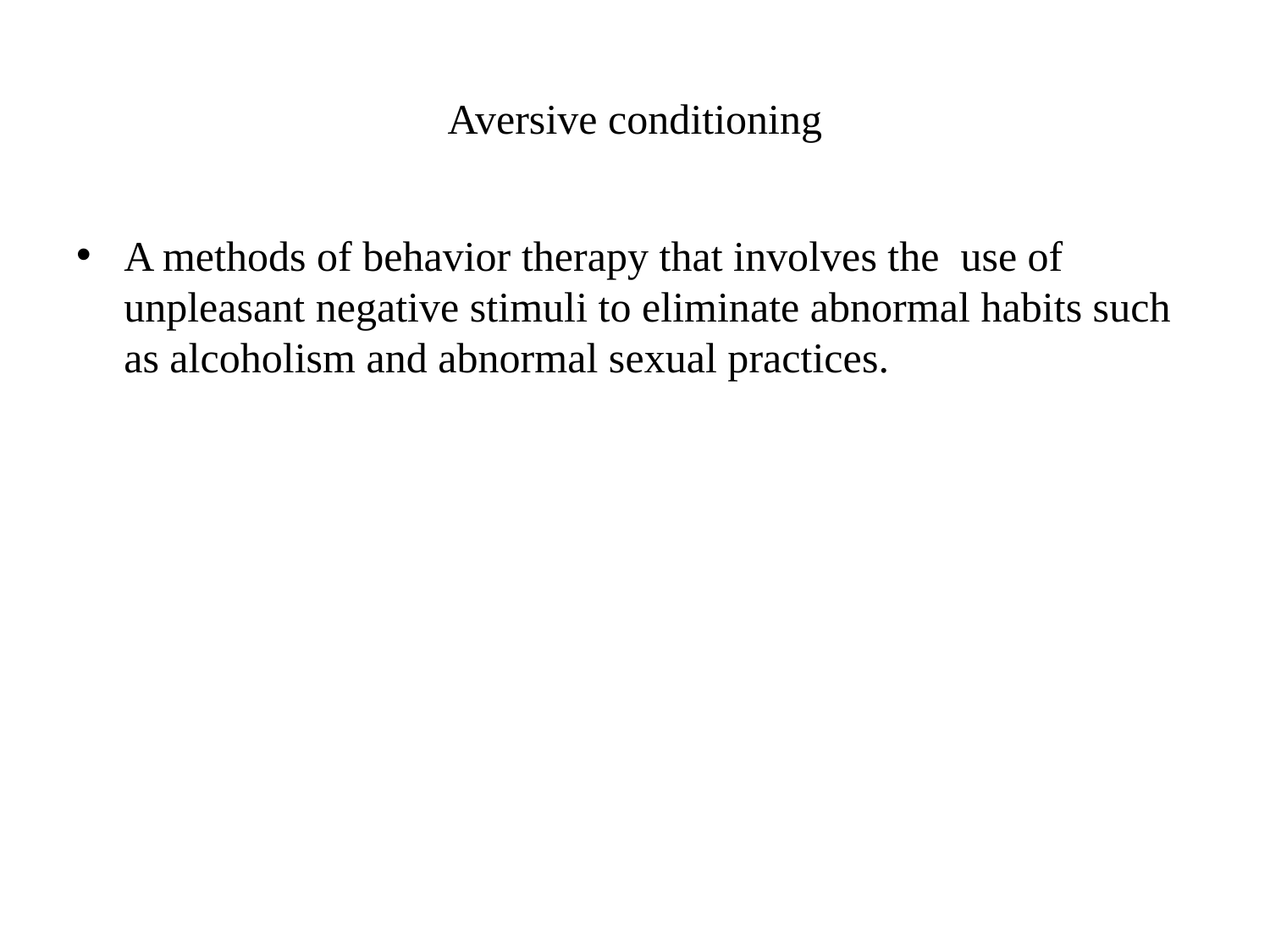

# Aversive conditioning
A methods of behavior therapy that involves the  use of unpleasant negative stimuli to eliminate abnormal habits such as alcoholism and abnormal sexual practices.